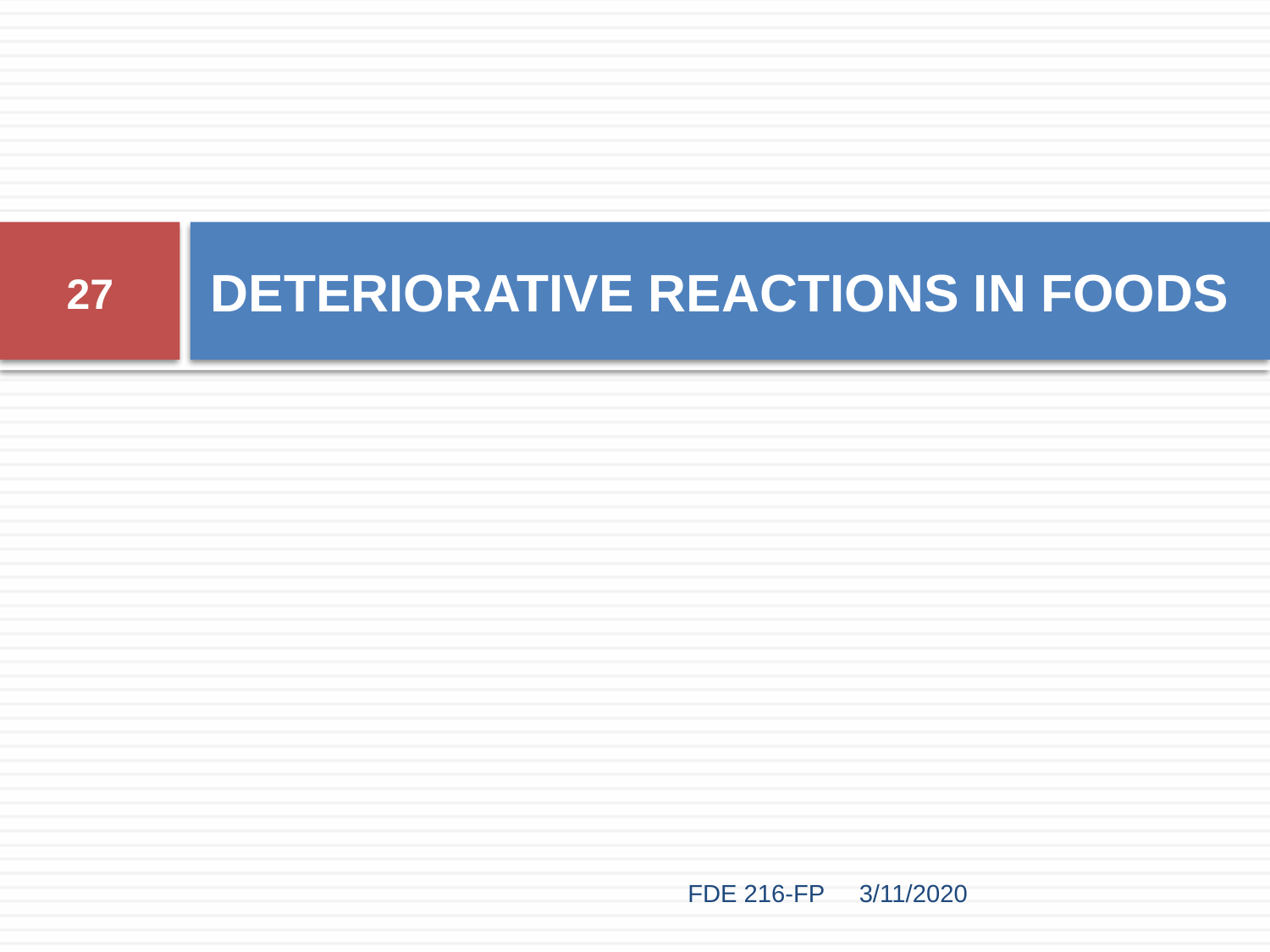

# DETERIORATIVE REACTIONS IN FOODS
27

FDE 216-FP
3/11/2020